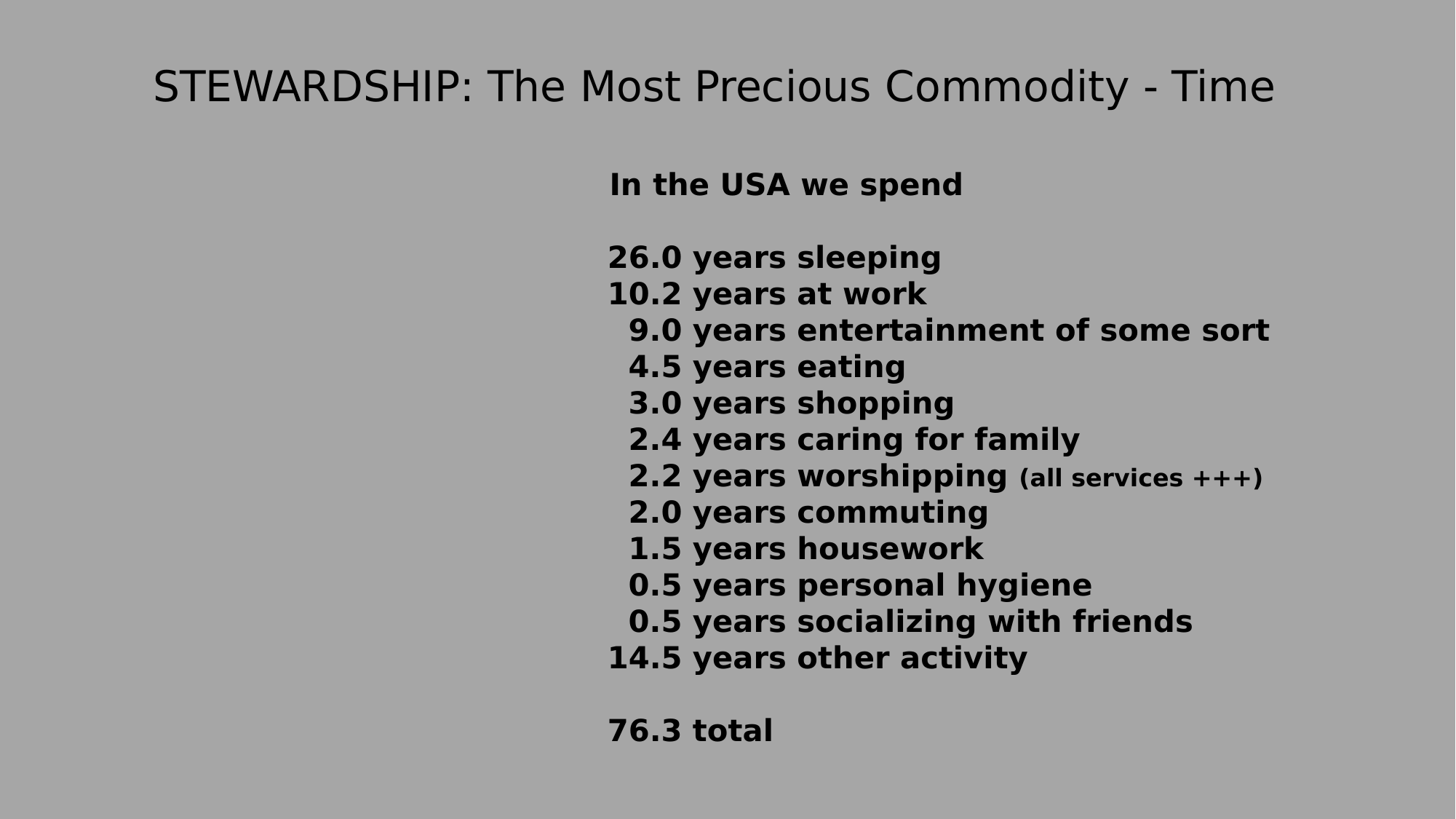

STEWARDSHIP: The Most Precious Commodity - Time

	In the USA we spend

					26.0 years sleeping
					10.2 years at work
 					  9.0 years entertainment of some sort
					  4.5 years eating
					  3.0 years shopping
 					  2.4 years caring for family
  					  2.2 years worshipping (all services +++)
					  2.0 years commuting
  					  1.5 years housework
  					  0.5 years personal hygiene
  					  0.5 years socializing with friends
  					14.5 years other activity

					76.3 total